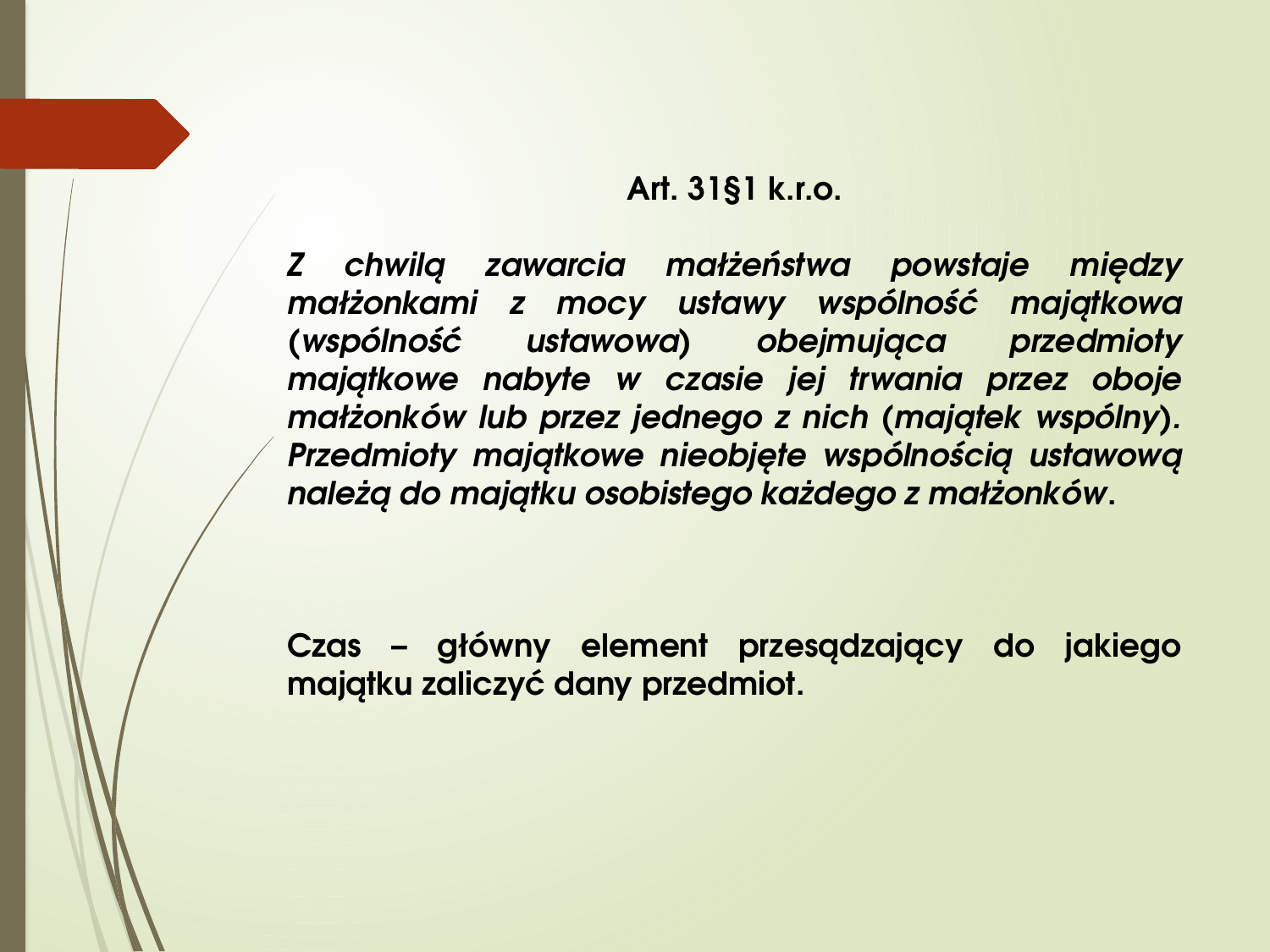

Art. 31§1 k.r.o.

Z chwilą zawarcia małżeństwa powstaje między małżonkami z mocy ustawy wspólność majątkowa (wspólność ustawowa) obejmująca przedmioty majątkowe nabyte w czasie jej trwania przez oboje małżonków lub przez jednego z nich (majątek wspólny). Przedmioty majątkowe nieobjęte wspólnością ustawową należą do majątku osobistego każdego z małżonków.

Czas – główny element przesądzający do jakiego majątku zaliczyć dany przedmiot.